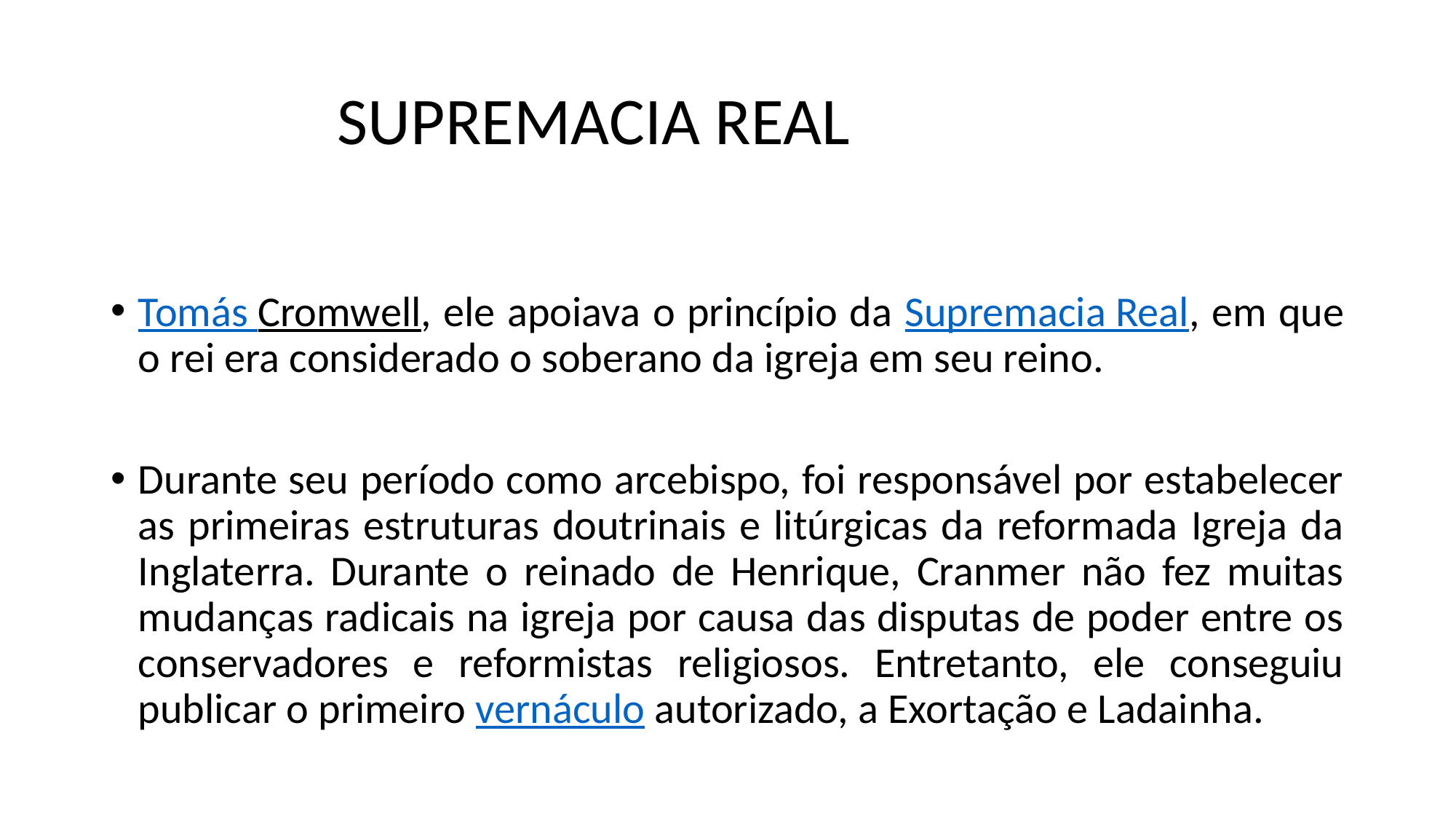

# SUPREMACIA REAL

Tomás Cromwell, ele apoiava o princípio da Supremacia Real, em que o rei era considerado o soberano da igreja em seu reino.

Durante seu período como arcebispo, foi responsável por estabelecer as primeiras estruturas doutrinais e litúrgicas da reformada Igreja da Inglaterra. Durante o reinado de Henrique, Cranmer não fez muitas mudanças radicais na igreja por causa das disputas de poder entre os conservadores e reformistas religiosos. Entretanto, ele conseguiu publicar o primeiro vernáculo autorizado, a Exortação e Ladainha.